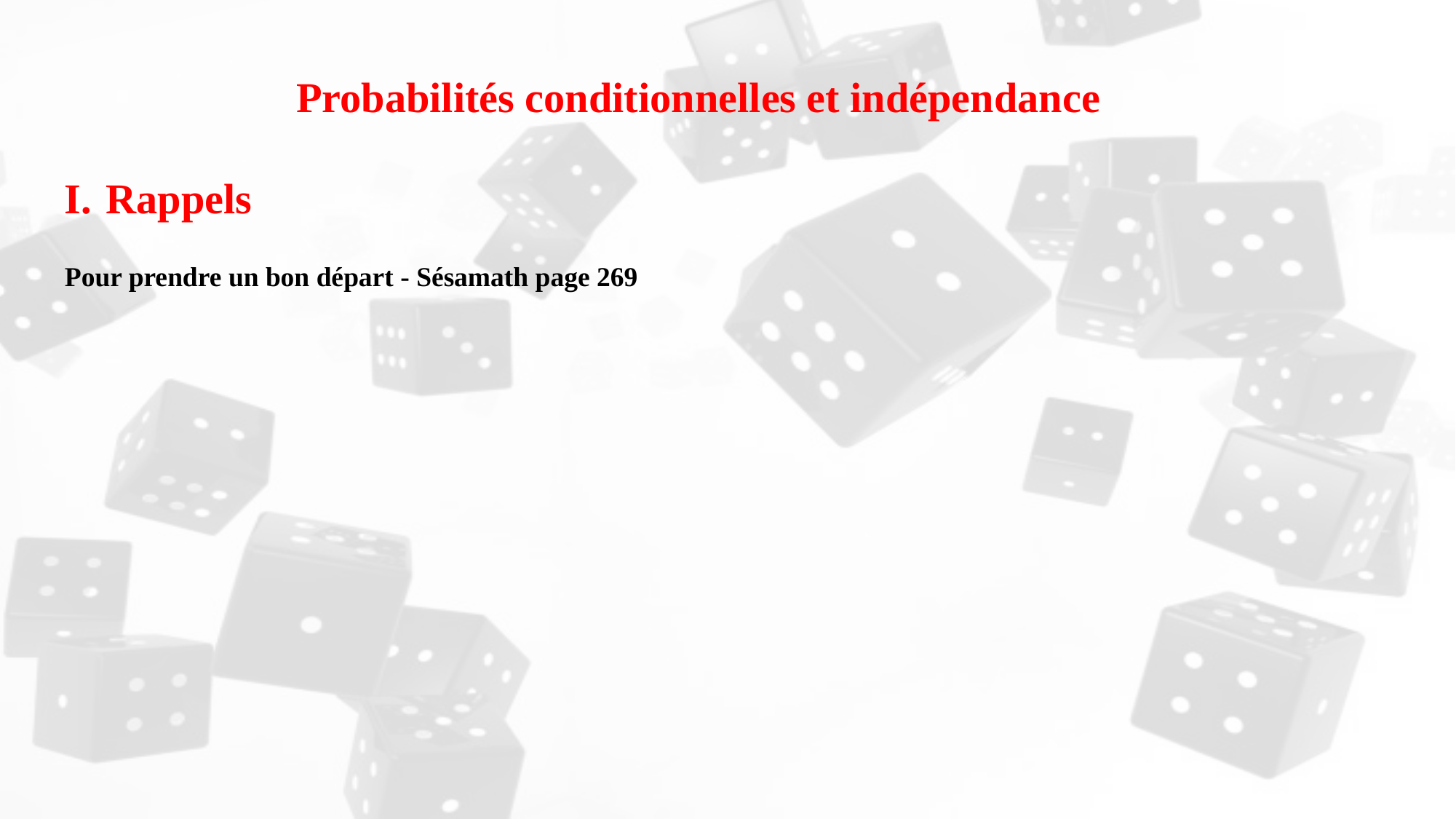

Probabilités conditionnelles et indépendance

Rappels

Pour prendre un bon départ - Sésamath page 269